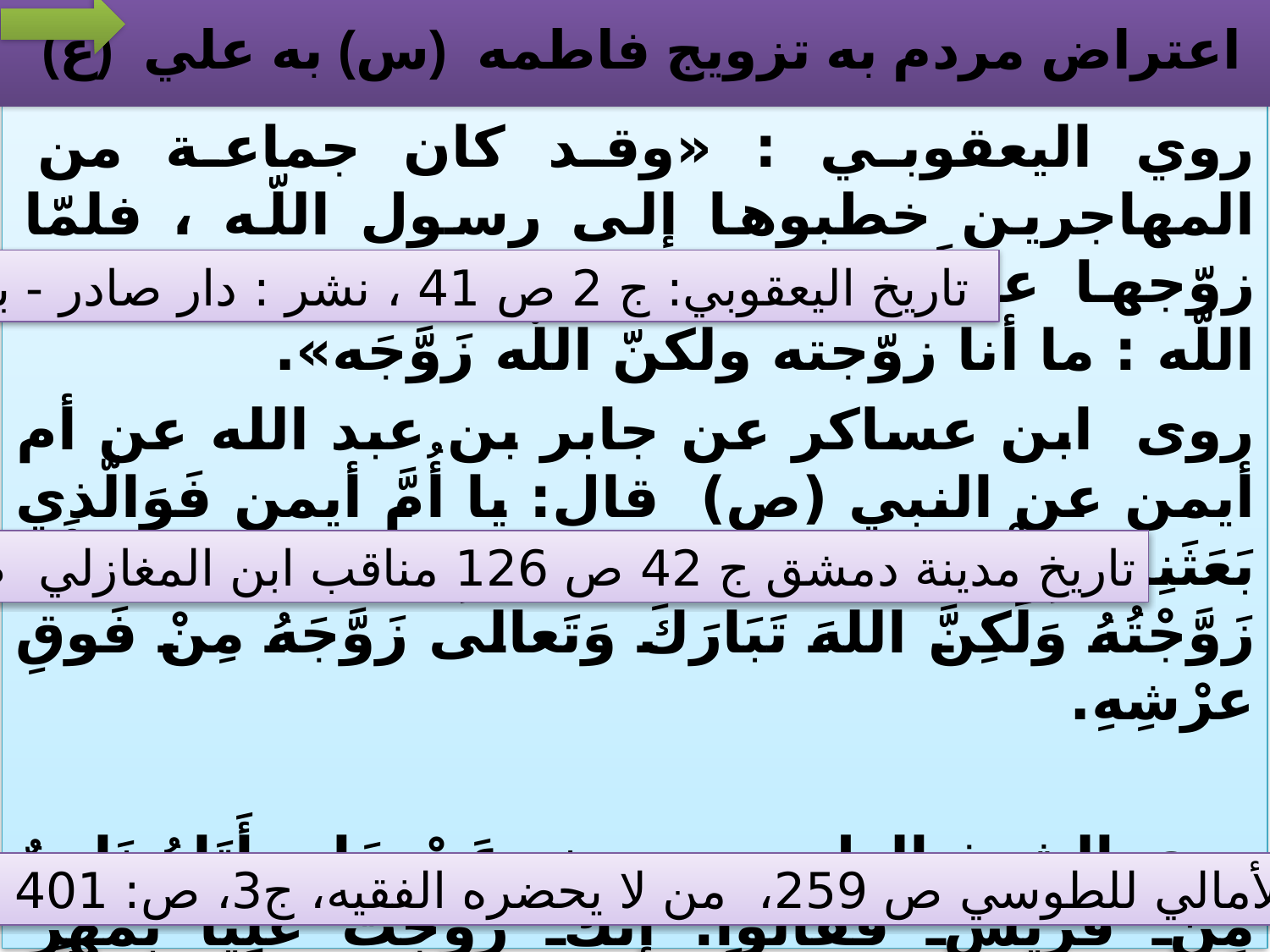

# اعتراض مردم به تزويج فاطمه  (س) به علي  (ع)

روي اليعقوبي : «وقد كان جماعة من المهاجرين خطبوها إلى رسول اللّه ، فلمّا زوّجها عليّاً قالوا في ذلك ! فقال رسول اللّه : ما أنا زوّجته ولكنّ اللّه زَوَّجَه».
روی  ابن عساكر عن جابر بن عبد الله عن أم أيمن عن النبي (ص)  قال: يا أُمَّ أيمن فَوَالّذي بَعَثَنِي بِالْكَرامَةِ وَاسْتَخََصَّنِي بِالرِّسَالَةِ ! مَا أَنَا زَوَّجْتُهُ وَلَكِنَّ اللهَ تَبَارَكَ وَتَعالى زَوَّجَهُ مِنْ فَوقِ عرْشِهِ.

روی الشيخ الطوسي بسند عَنْ جَابِرِ أَتَاهُ نَاسٌ مِنْ قُرَيْشٍ فَقَالُوا: إِنَّكَ زَوَّجْتَ عَلِيّاً بِمَهْرٍ خَسِيسٍ‏ فَقَالَ: مَا أَنَا زَوَّجْتُ عَلِيّاً، وَ لَكِنَّ اللَّهَ (عَزَّ وَ جَلَّ) زَوَّجَهُ، لَيْلَةَ أُسْرِيَ بِي عِنْدَ سِدْرَةِ الْمُنْتَهَى‏.

 تاريخ اليعقوبي: ج 2 ص 41 ، نشر : دار صادر - بيروت
تاريخ مدينة دمشق ج 42 ص 126 مناقب ابن المغازلي  ص 268
الأمالي للطوسي ص 259،  من لا يحضره الفقيه، ج‏3، ص: 401 ح 4402